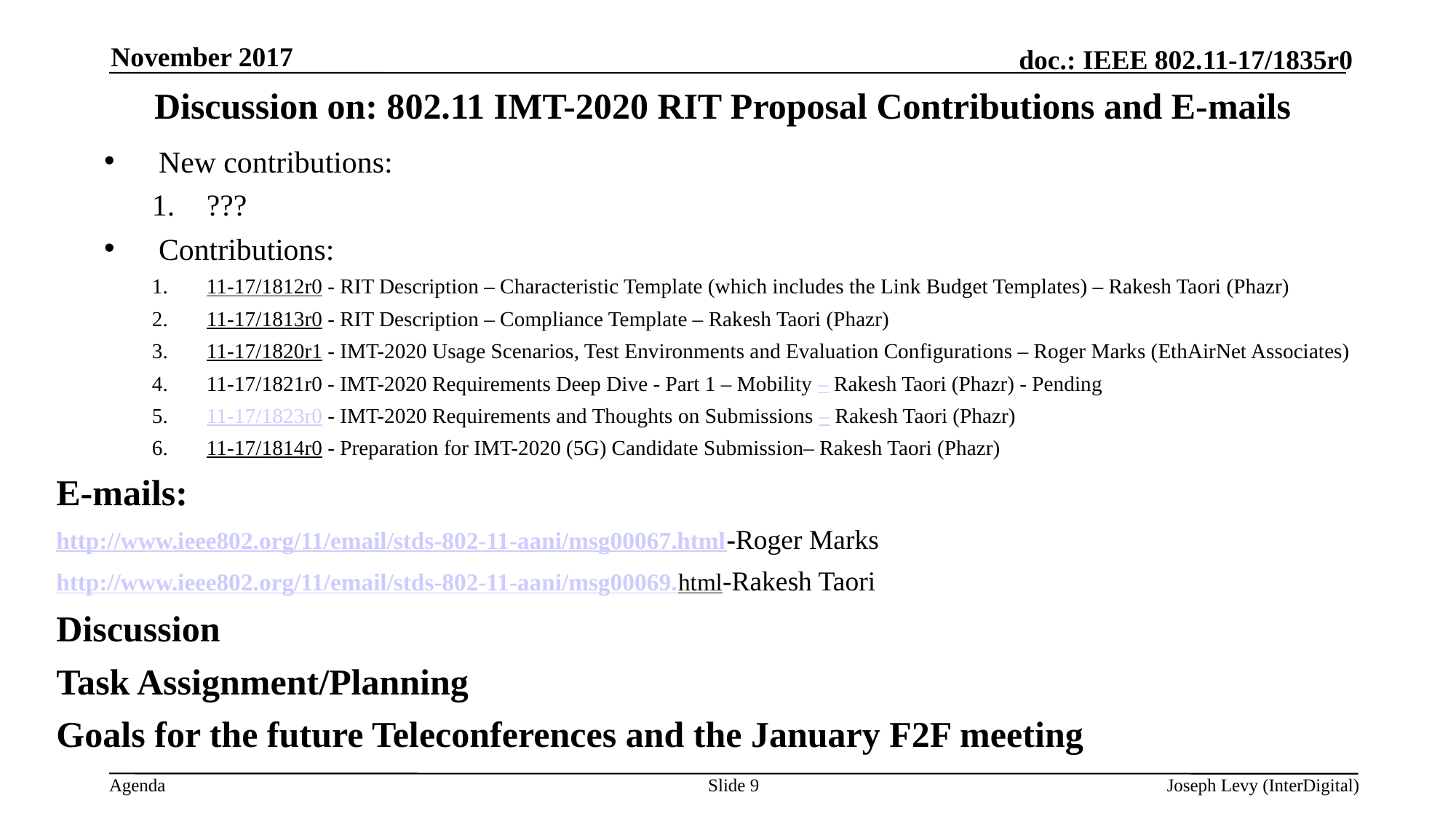

November 2017
# Discussion on: 802.11 IMT-2020 RIT Proposal Contributions and E-mails
New contributions:
???
Contributions:
11-17/1812r0 - RIT Description – Characteristic Template (which includes the Link Budget Templates) – Rakesh Taori (Phazr)
11-17/1813r0 - RIT Description – Compliance Template – Rakesh Taori (Phazr)
11-17/1820r1 - IMT-2020 Usage Scenarios, Test Environments and Evaluation Configurations – Roger Marks (EthAirNet Associates)
11-17/1821r0 - IMT-2020 Requirements Deep Dive - Part 1 – Mobility – Rakesh Taori (Phazr) - Pending
11-17/1823r0 - IMT-2020 Requirements and Thoughts on Submissions – Rakesh Taori (Phazr)
11-17/1814r0 - Preparation for IMT-2020 (5G) Candidate Submission– Rakesh Taori (Phazr)
E-mails:
http://www.ieee802.org/11/email/stds-802-11-aani/msg00067.html-Roger Marks
http://www.ieee802.org/11/email/stds-802-11-aani/msg00069.html-Rakesh Taori
Discussion
Task Assignment/Planning
Goals for the future Teleconferences and the January F2F meeting

Slide 9
Joseph Levy (InterDigital)